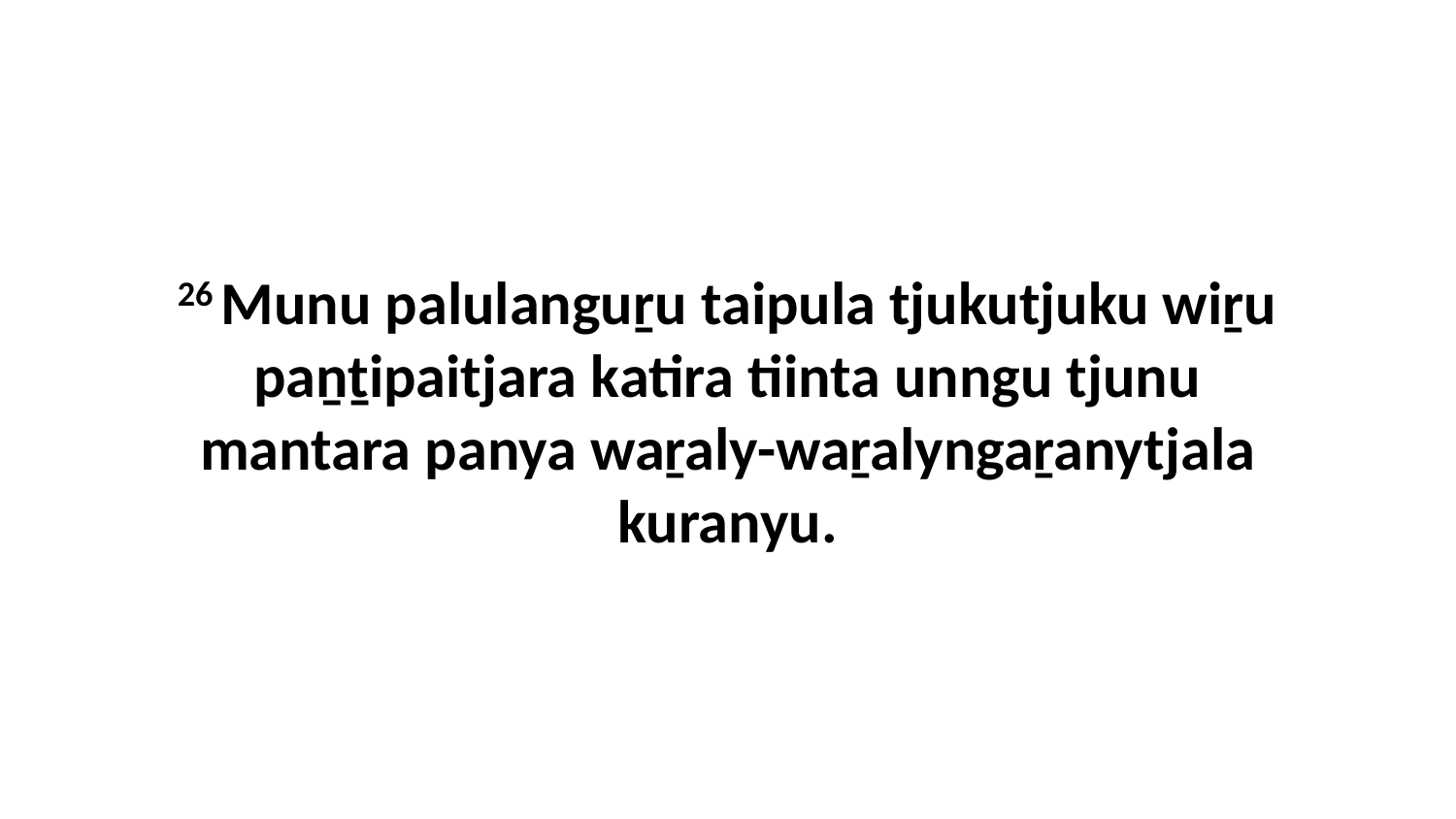

26 Munu palulanguṟu taipula tjukutjuku wiṟu paṉṯipaitjara katira tiinta unngu tjunu mantara panya waṟaly-waṟalyngaṟanytjala kuranyu.